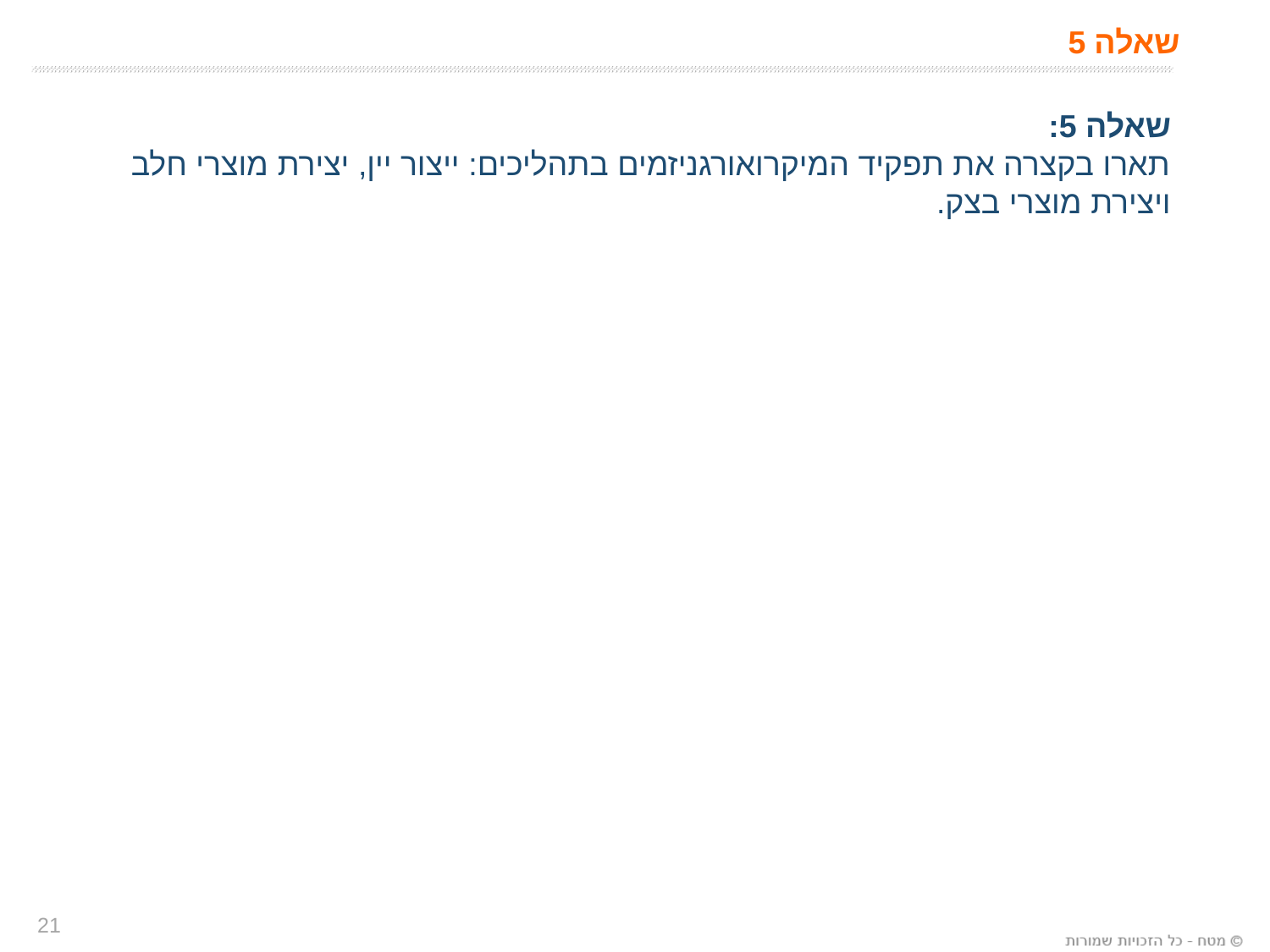

שאלה 5

שאלה 5:
תארו בקצרה את תפקיד המיקרואורגניזמים בתהליכים: ייצור יין, יצירת מוצרי חלב
ויצירת מוצרי בצק.

21